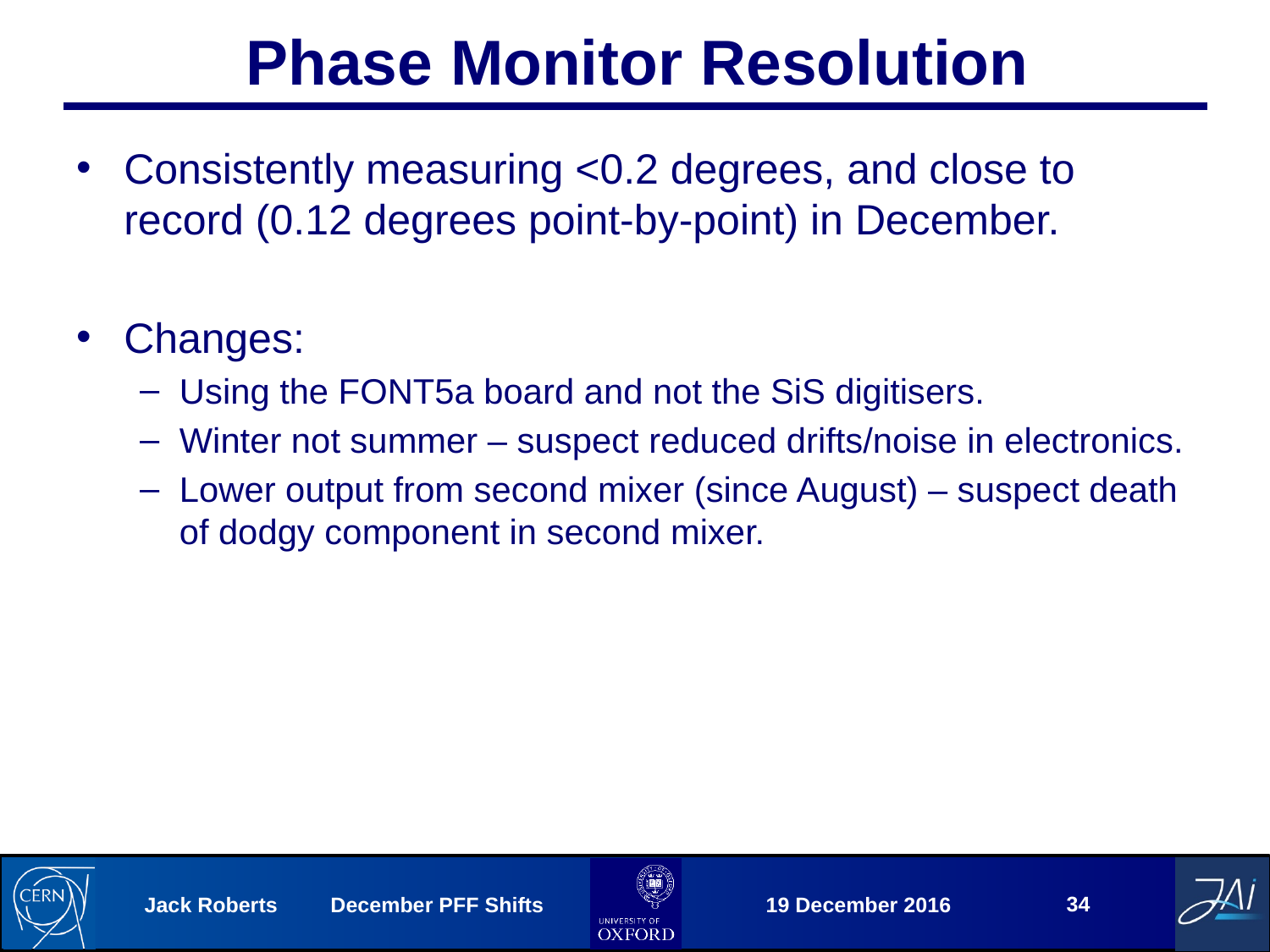

# Phase Monitor Resolution
Consistently measuring <0.2 degrees, and close to record (0.12 degrees point-by-point) in December.

Changes:
Using the FONT5a board and not the SiS digitisers.
Winter not summer – suspect reduced drifts/noise in electronics.
Lower output from second mixer (since August) – suspect death of dodgy component in second mixer.
34
Jack Roberts         December PFF Shifts
19 December 2016